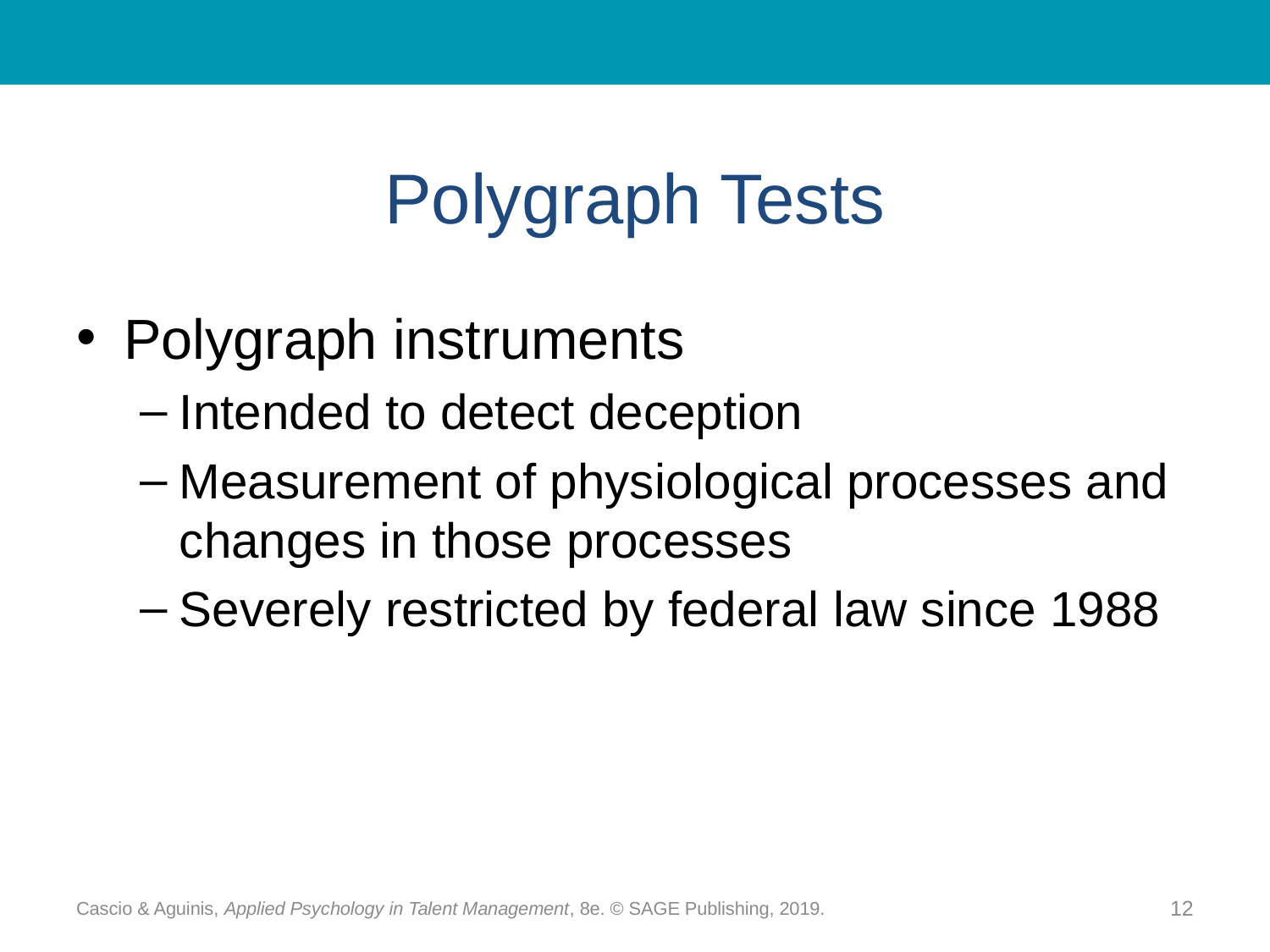

# Polygraph Tests
Polygraph instruments
Intended to detect deception
Measurement of physiological processes and changes in those processes
Severely restricted by federal law since 1988
Cascio & Aguinis, Applied Psychology in Talent Management, 8e. © SAGE Publishing, 2019.
12